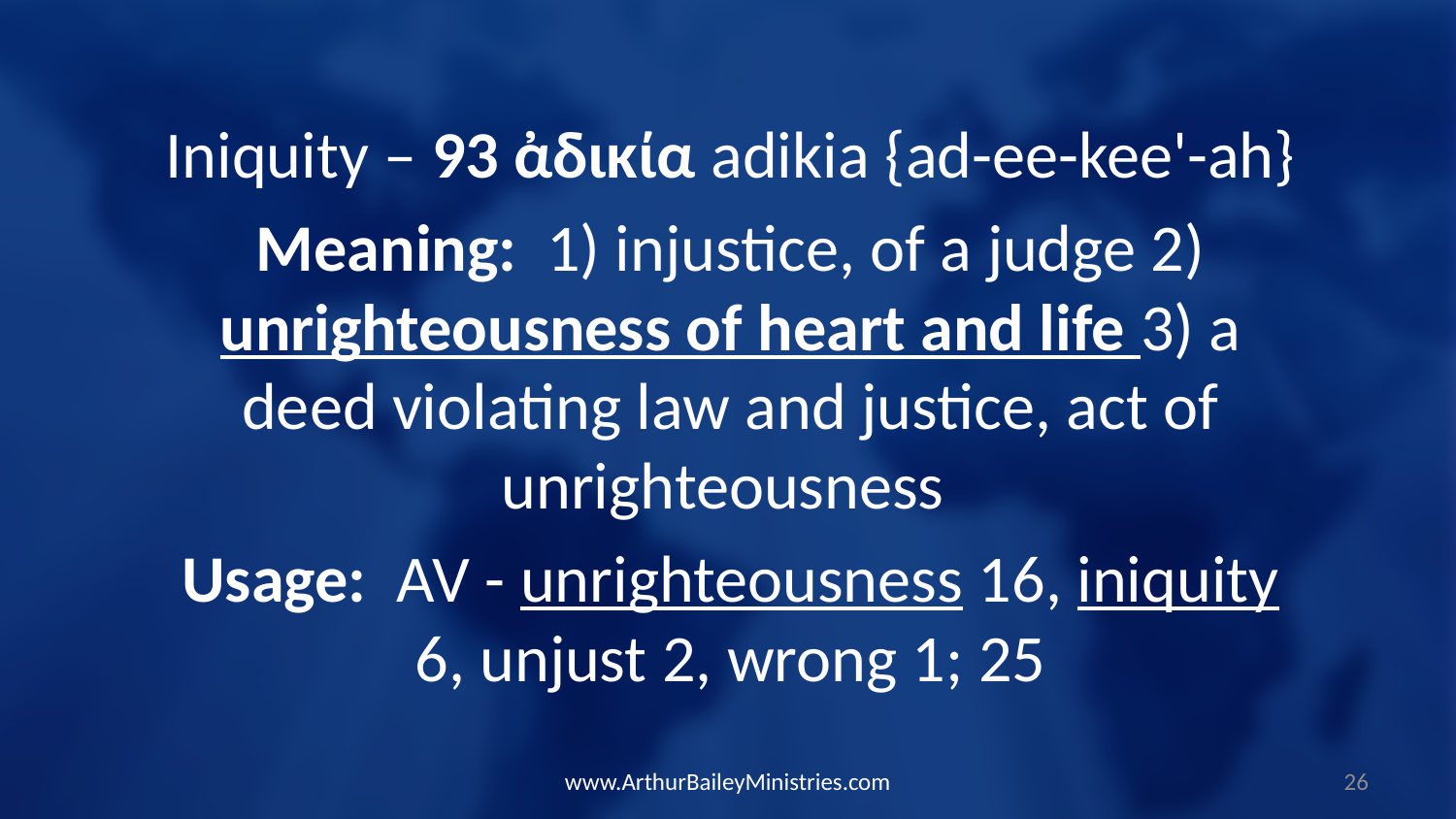

Iniquity – 93 ἀδικία adikia {ad-ee-kee'-ah}
Meaning:  1) injustice, of a judge 2) unrighteousness of heart and life 3) a deed violating law and justice, act of unrighteousness
Usage:  AV - unrighteousness 16, iniquity 6, unjust 2, wrong 1; 25

www.ArthurBaileyMinistries.com
26